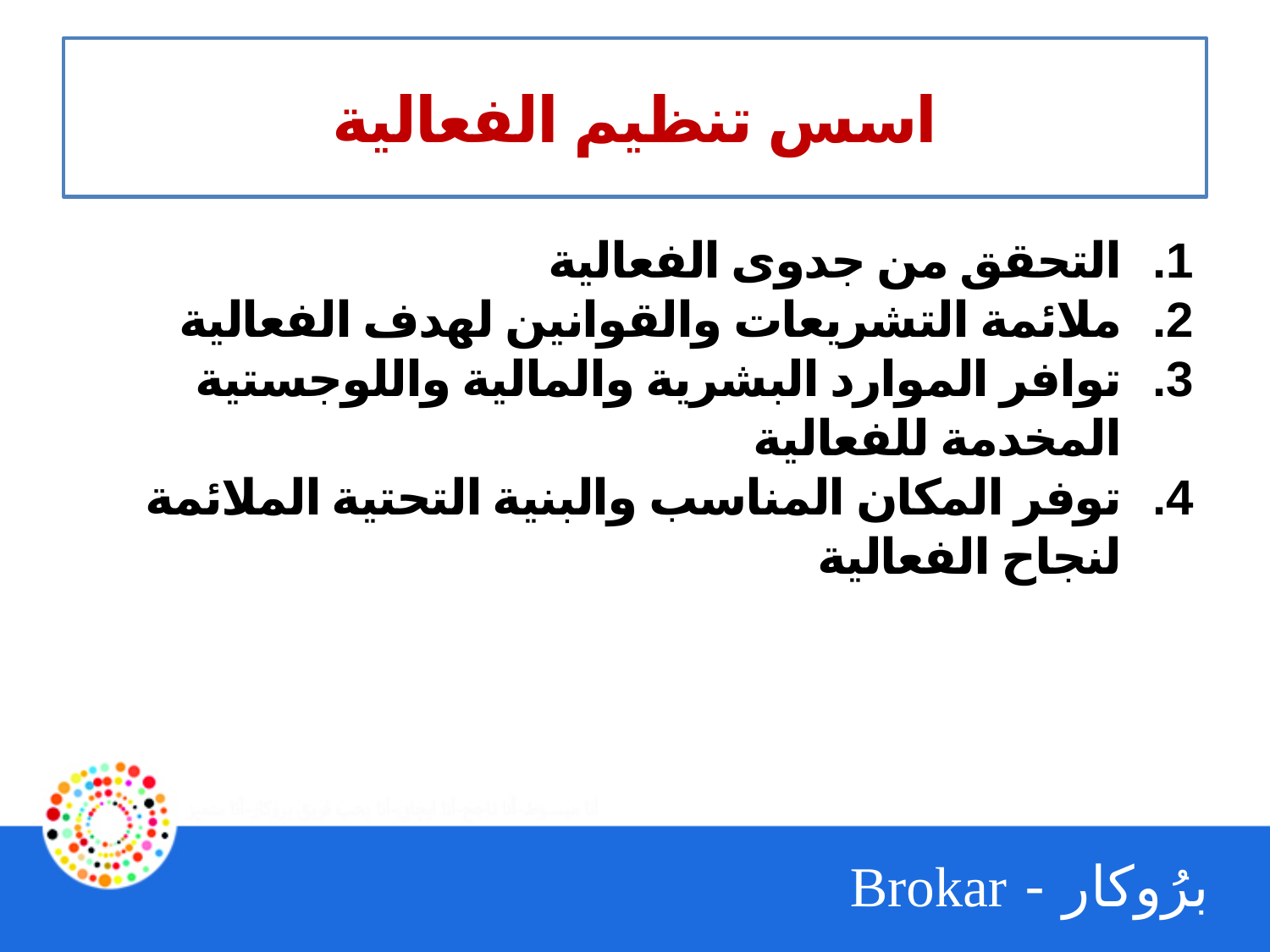

# اسس تنظيم الفعالية
التحقق من جدوى الفعالية
ملائمة التشريعات والقوانين لهدف الفعالية
توافر الموارد البشرية والمالية واللوجستية المخدمة للفعالية
توفر المكان المناسب والبنية التحتية الملائمة لنجاح الفعالية